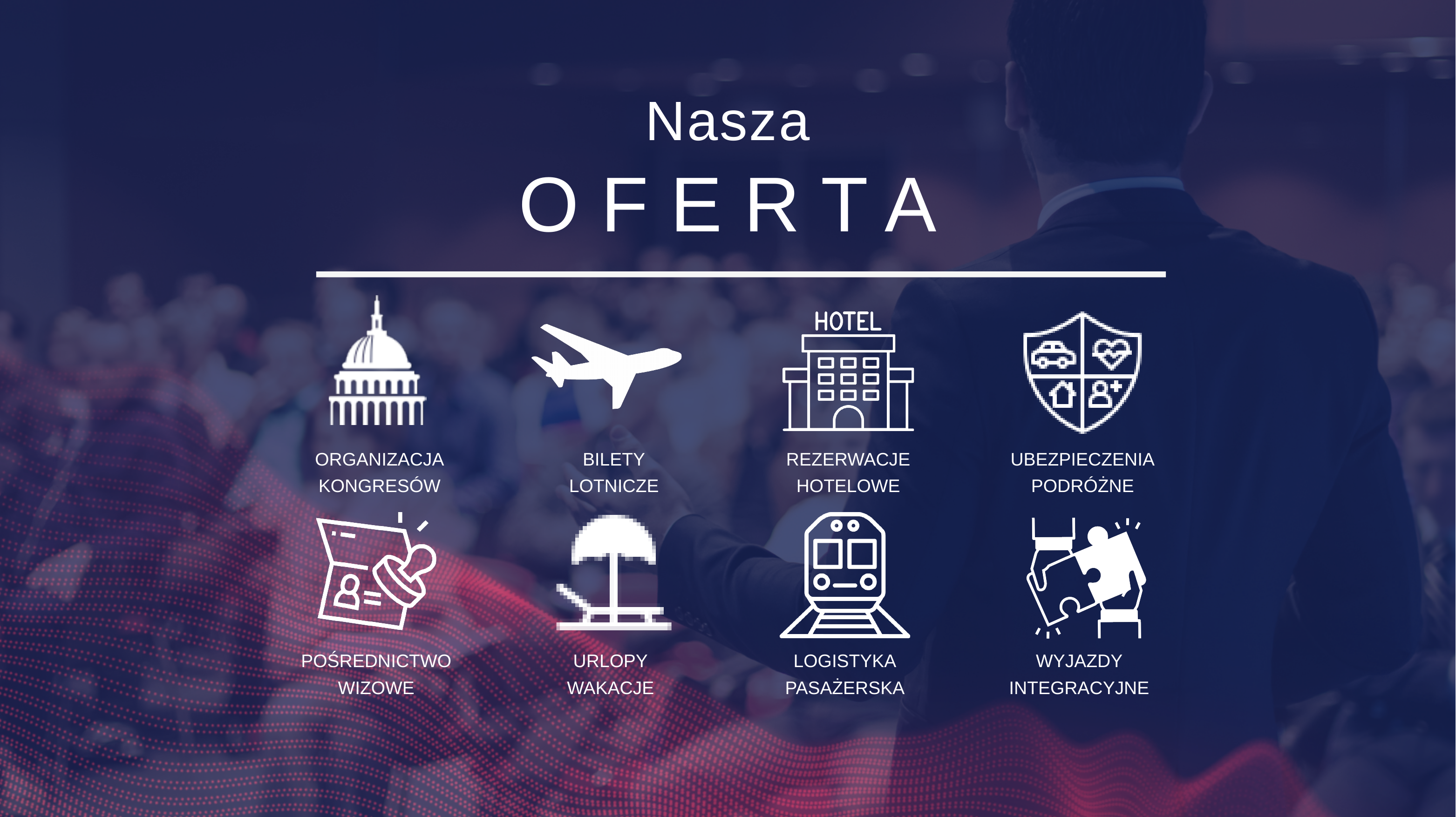

Nasza
OFERTA

ORGANIZACJA
KONGRESÓW
BILETY
LOTNICZE
REZERWACJE HOTELOWE
UBEZPIECZENIA
PODRÓŻNE

POŚREDNICTWO
WIZOWE
URLOPY
WAKACJE
LOGISTYKA
PASAŻERSKA
WYJAZDY
INTEGRACYJNE